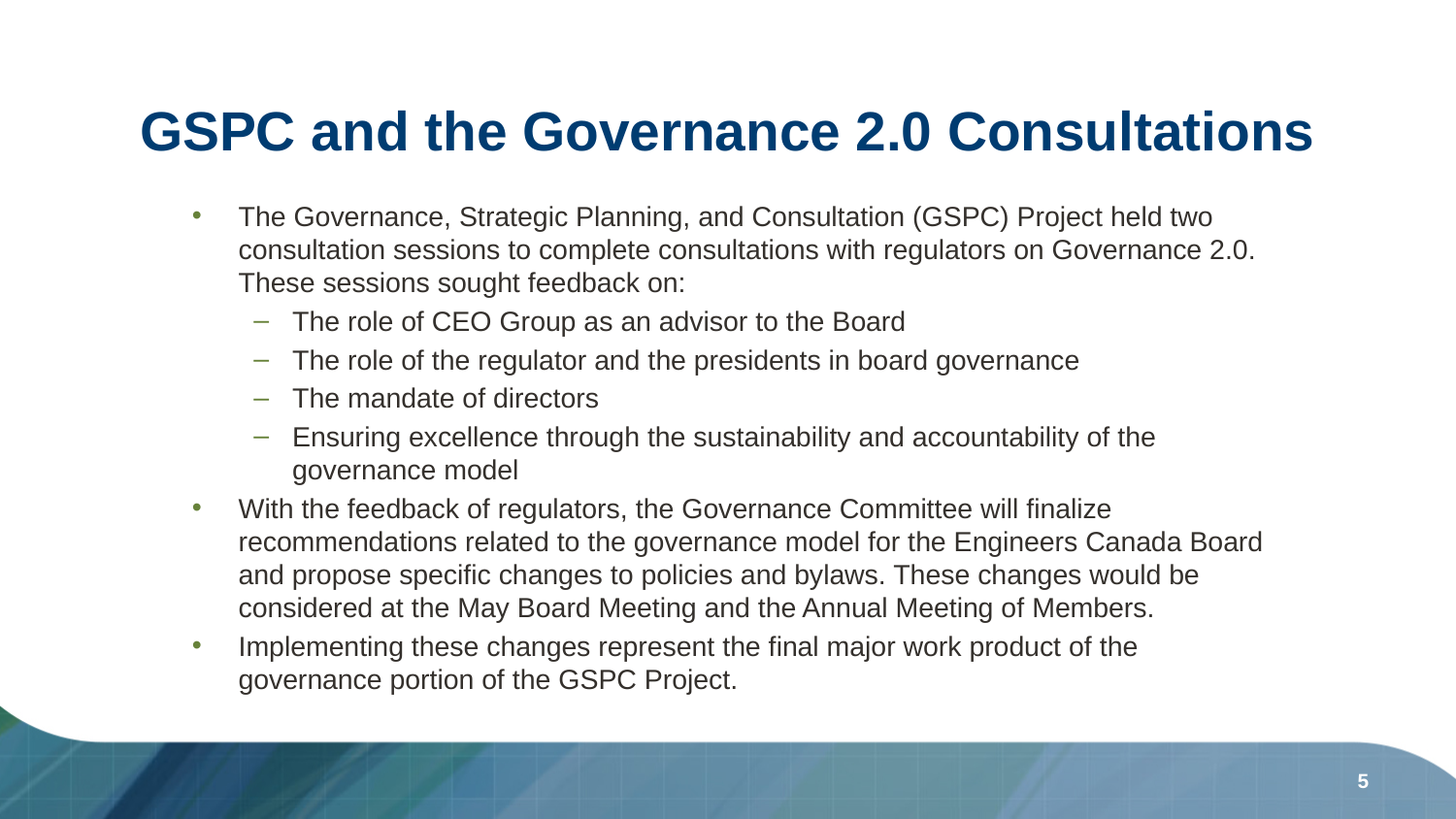

# GSPC and the Governance 2.0 Consultations
The Governance, Strategic Planning, and Consultation (GSPC) Project held two consultation sessions to complete consultations with regulators on Governance 2.0. These sessions sought feedback on:
The role of CEO Group as an advisor to the Board
The role of the regulator and the presidents in board governance
The mandate of directors
Ensuring excellence through the sustainability and accountability of the governance model
With the feedback of regulators, the Governance Committee will finalize recommendations related to the governance model for the Engineers Canada Board and propose specific changes to policies and bylaws. These changes would be considered at the May Board Meeting and the Annual Meeting of Members.
Implementing these changes represent the final major work product of the governance portion of the GSPC Project.
5